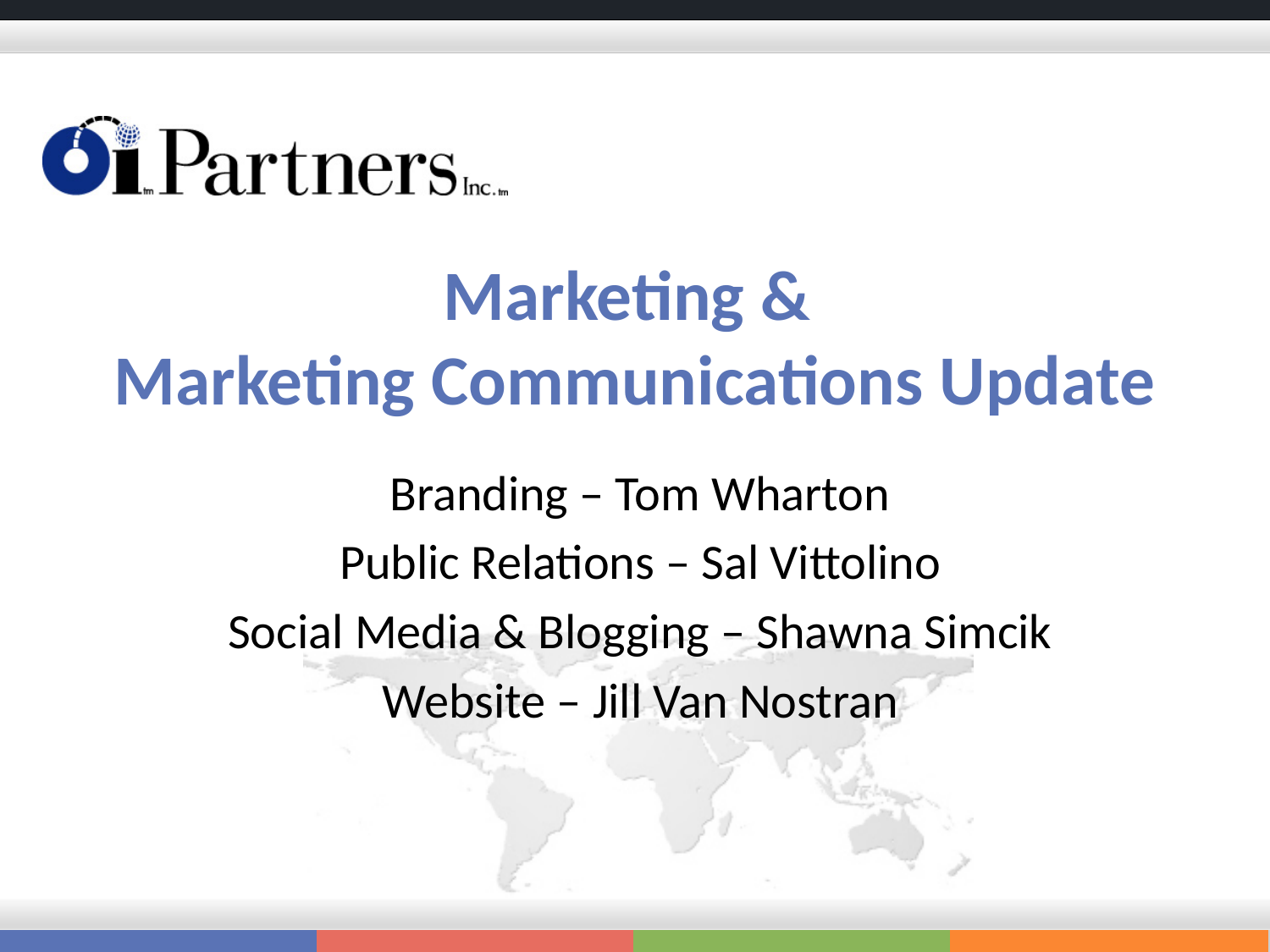

# Marketing & Marketing Communications Update
Branding – Tom Wharton
Public Relations – Sal Vittolino
Social Media & Blogging – Shawna Simcik
Website – Jill Van Nostran